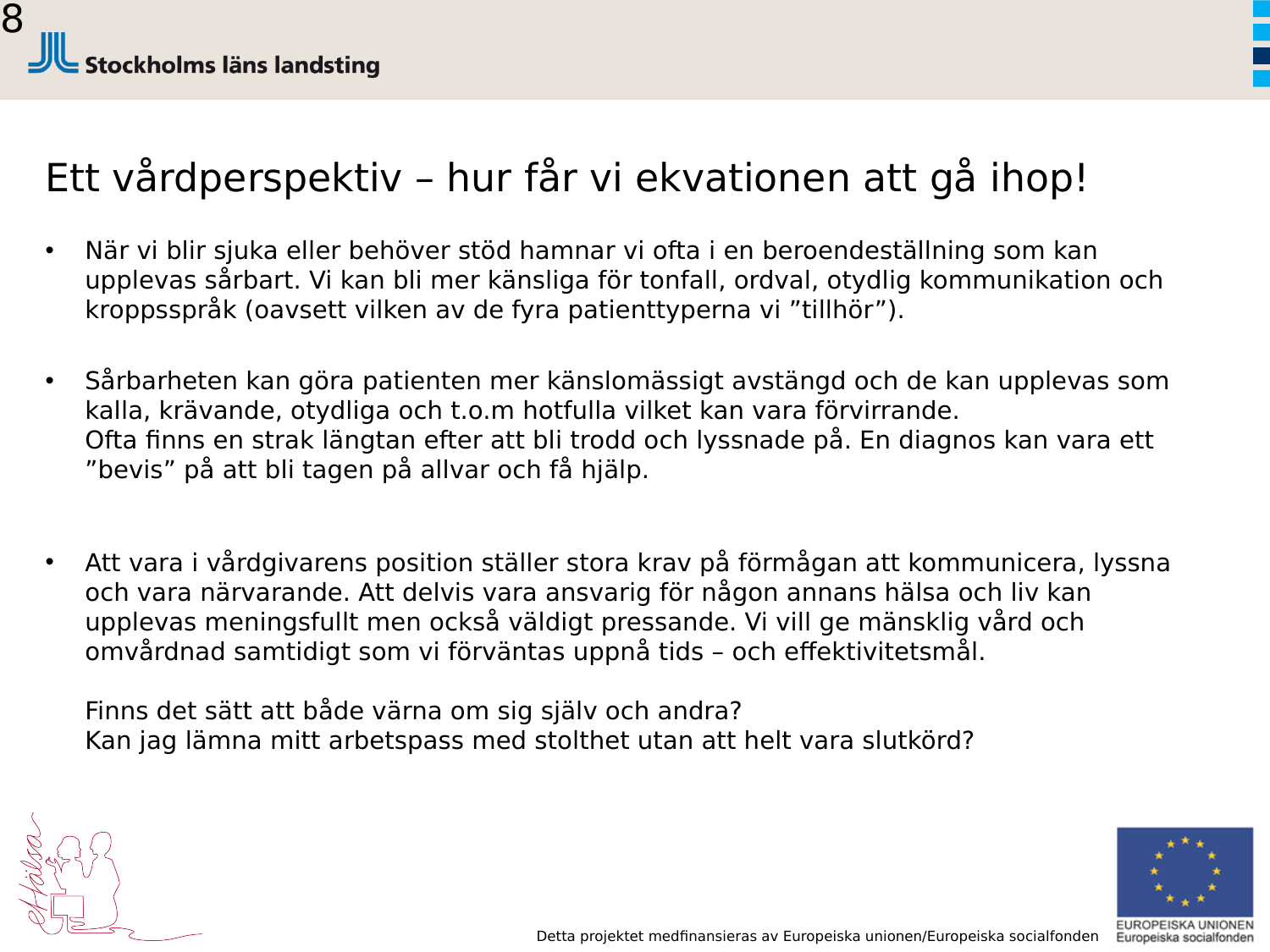

18
Ett vårdperspektiv – hur får vi ekvationen att gå ihop!
När vi blir sjuka eller behöver stöd hamnar vi ofta i en beroendeställning som kan upplevas sårbart. Vi kan bli mer känsliga för tonfall, ordval, otydlig kommunikation och kroppsspråk (oavsett vilken av de fyra patienttyperna vi ”tillhör”).
Sårbarheten kan göra patienten mer känslomässigt avstängd och de kan upplevas som kalla, krävande, otydliga och t.o.m hotfulla vilket kan vara förvirrande.
Ofta finns en strak längtan efter att bli trodd och lyssnade på. En diagnos kan vara ett ”bevis” på att bli tagen på allvar och få hjälp.
Att vara i vårdgivarens position ställer stora krav på förmågan att kommunicera, lyssna och vara närvarande. Att delvis vara ansvarig för någon annans hälsa och liv kan upplevas meningsfullt men också väldigt pressande. Vi vill ge mänsklig vård och omvårdnad samtidigt som vi förväntas uppnå tids – och effektivitetsmål.
Finns det sätt att både värna om sig själv och andra?
Kan jag lämna mitt arbetspass med stolthet utan att helt vara slutkörd?